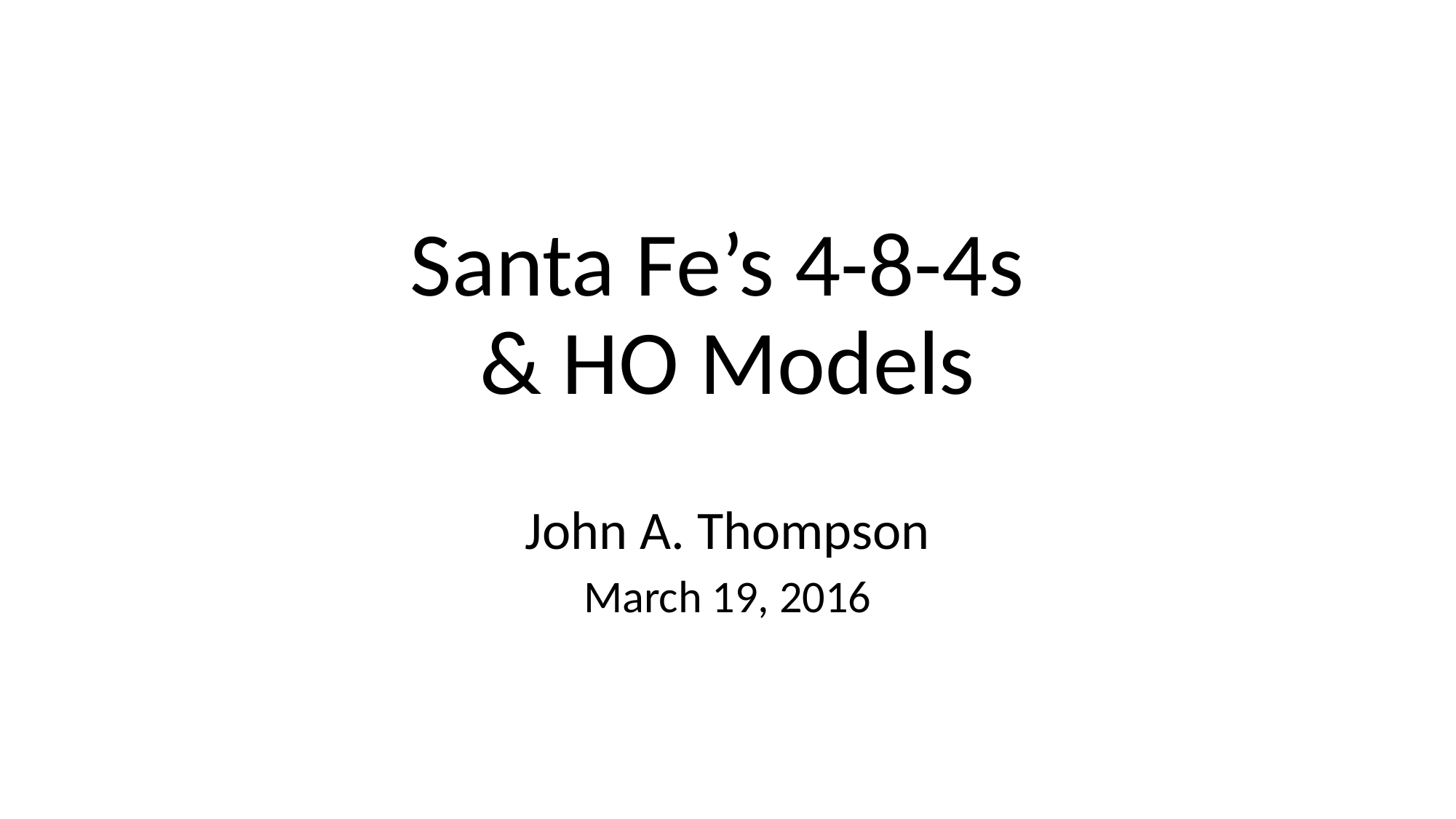

# Santa Fe’s 4-8-4s & HO Models

John A. Thompson
March 19, 2016